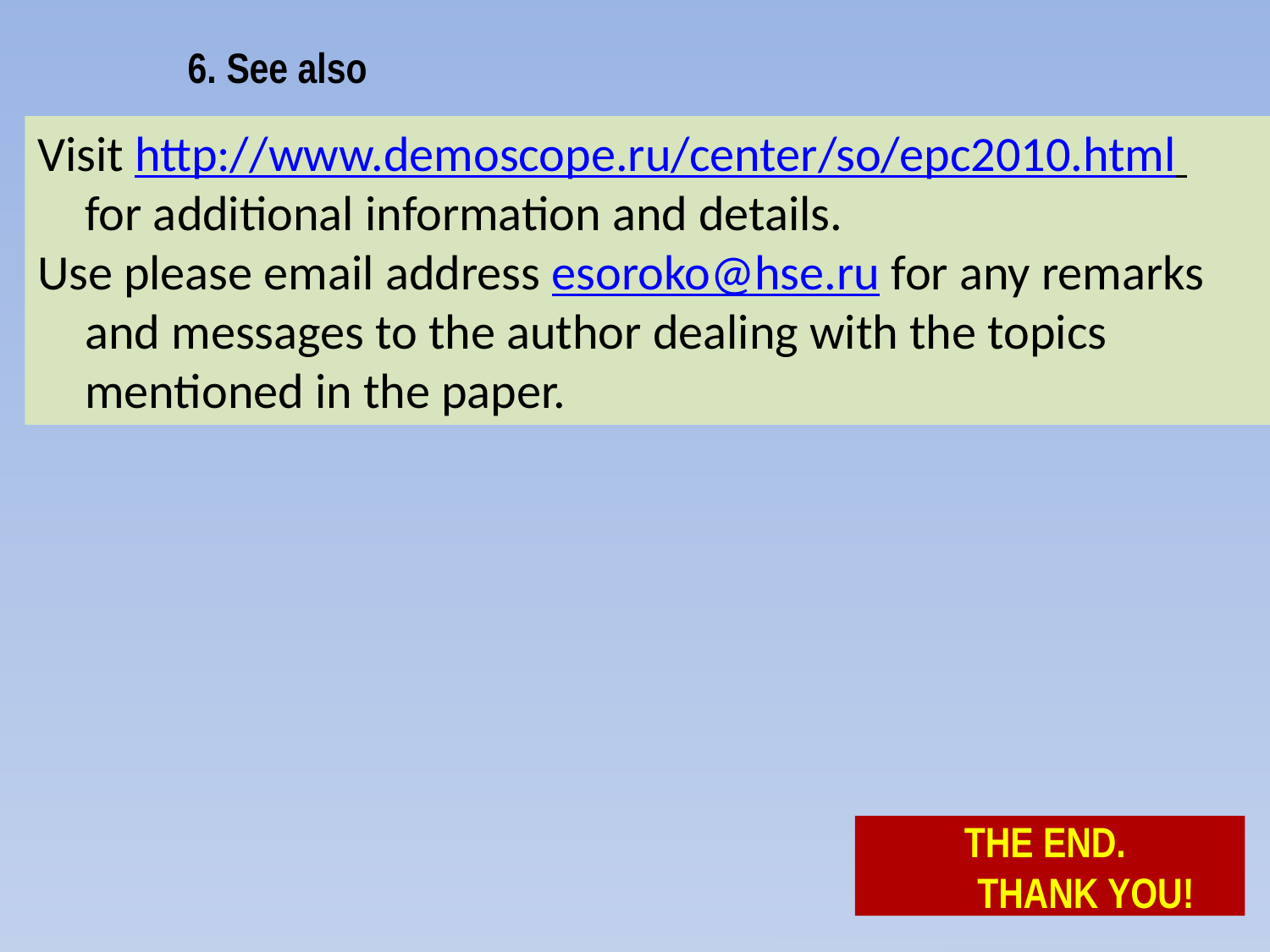

6. See also
Visit http://www.demoscope.ru/center/so/epc2010.html
for additional information and details.
Use please email address esoroko@hse.ru for any remarks and messages to the author dealing with the topics mentioned in the paper.
THE END.
THANK YOU!